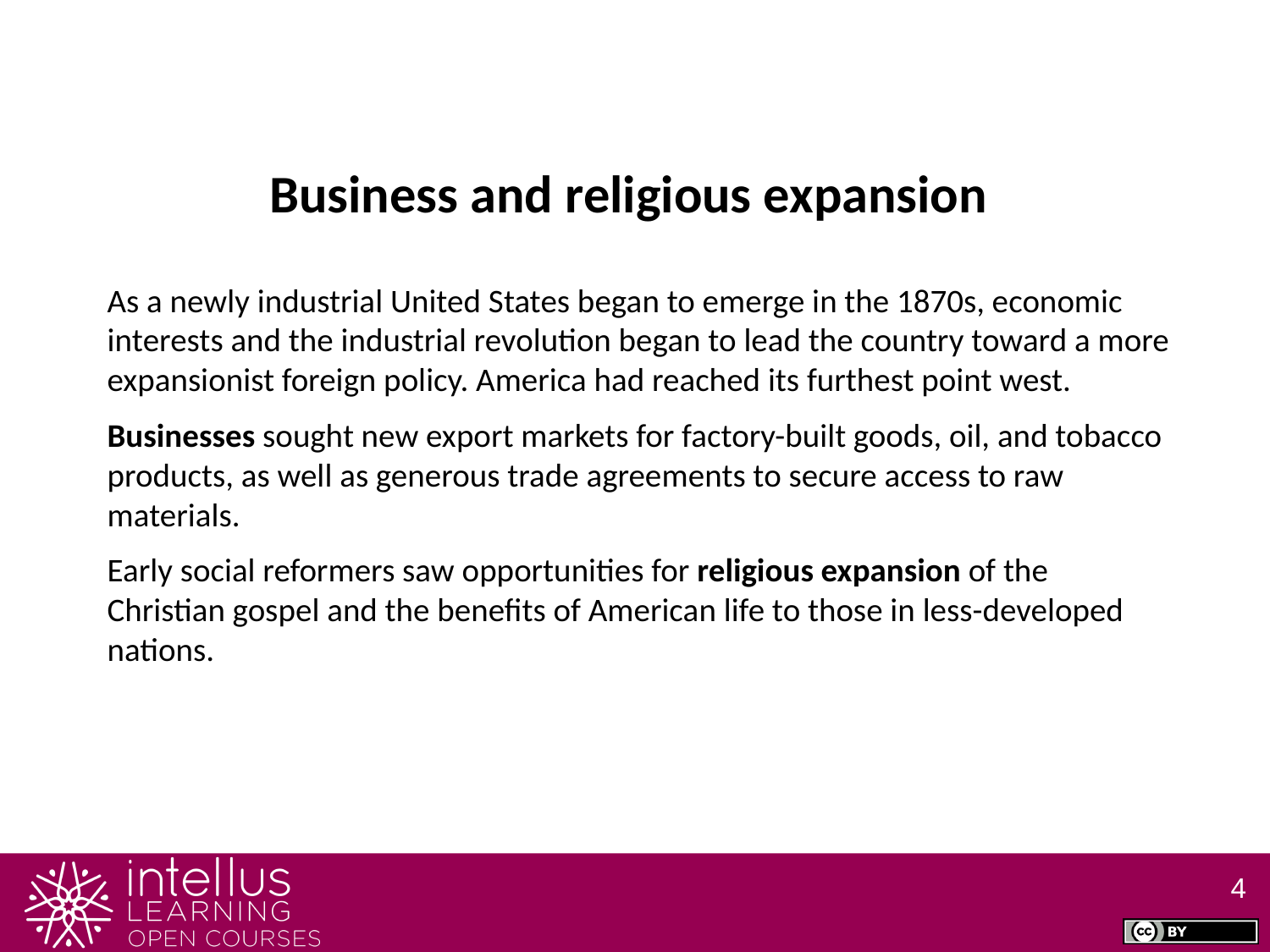

Business and religious expansion
As a newly industrial United States began to emerge in the 1870s, economic interests and the industrial revolution began to lead the country toward a more expansionist foreign policy. America had reached its furthest point west.
Businesses sought new export markets for factory-built goods, oil, and tobacco products, as well as generous trade agreements to secure access to raw materials.
Early social reformers saw opportunities for religious expansion of the Christian gospel and the benefits of American life to those in less-developed nations.

4